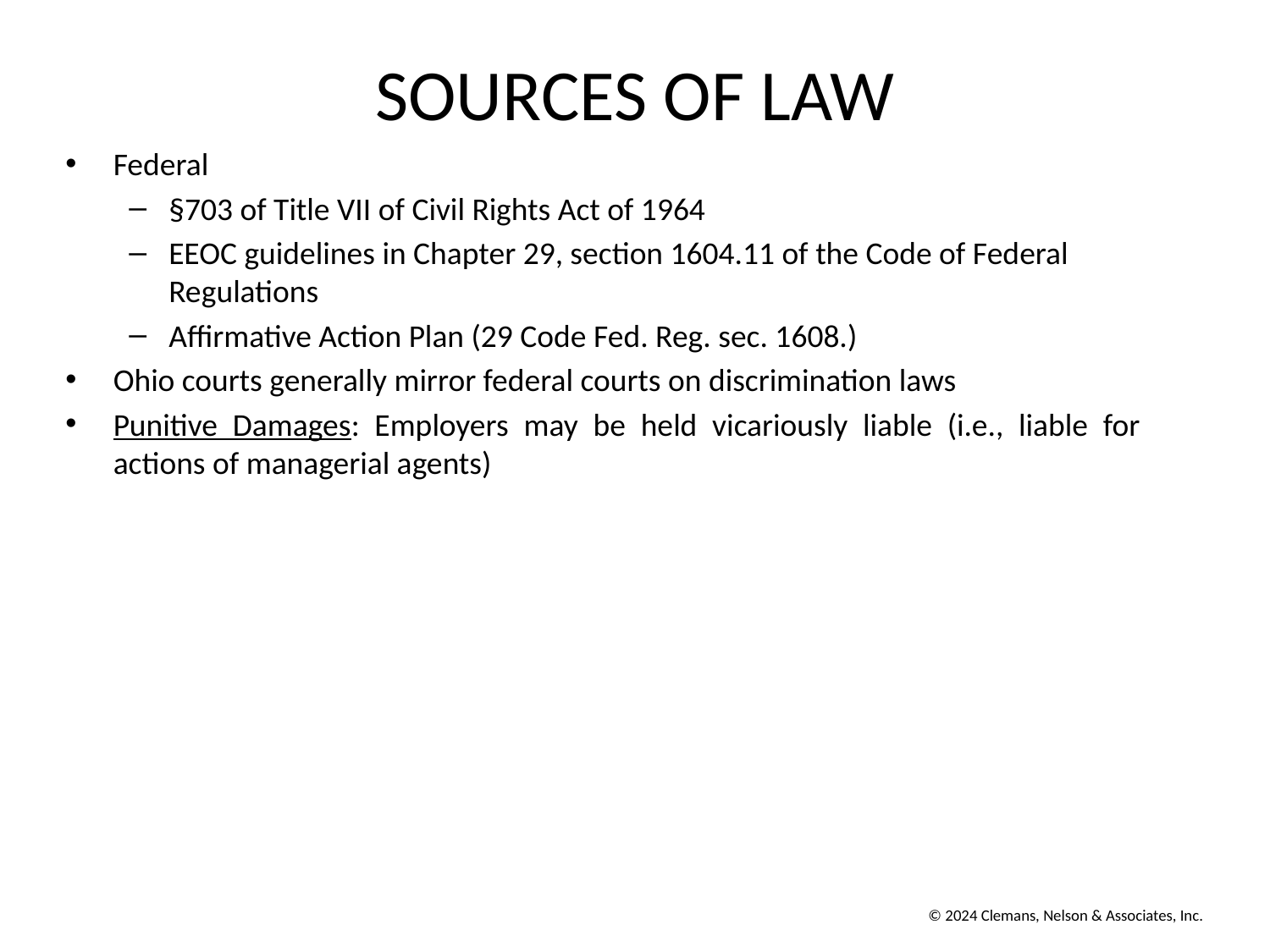

# SOURCES OF LAW
Federal
§703 of Title VII of Civil Rights Act of 1964
EEOC guidelines in Chapter 29, section 1604.11 of the Code of Federal Regulations
Affirmative Action Plan (29 Code Fed. Reg. sec. 1608.)
Ohio courts generally mirror federal courts on discrimination laws
Punitive Damages: Employers may be held vicariously liable (i.e., liable for actions of managerial agents)
© 2024 Clemans, Nelson & Associates, Inc.